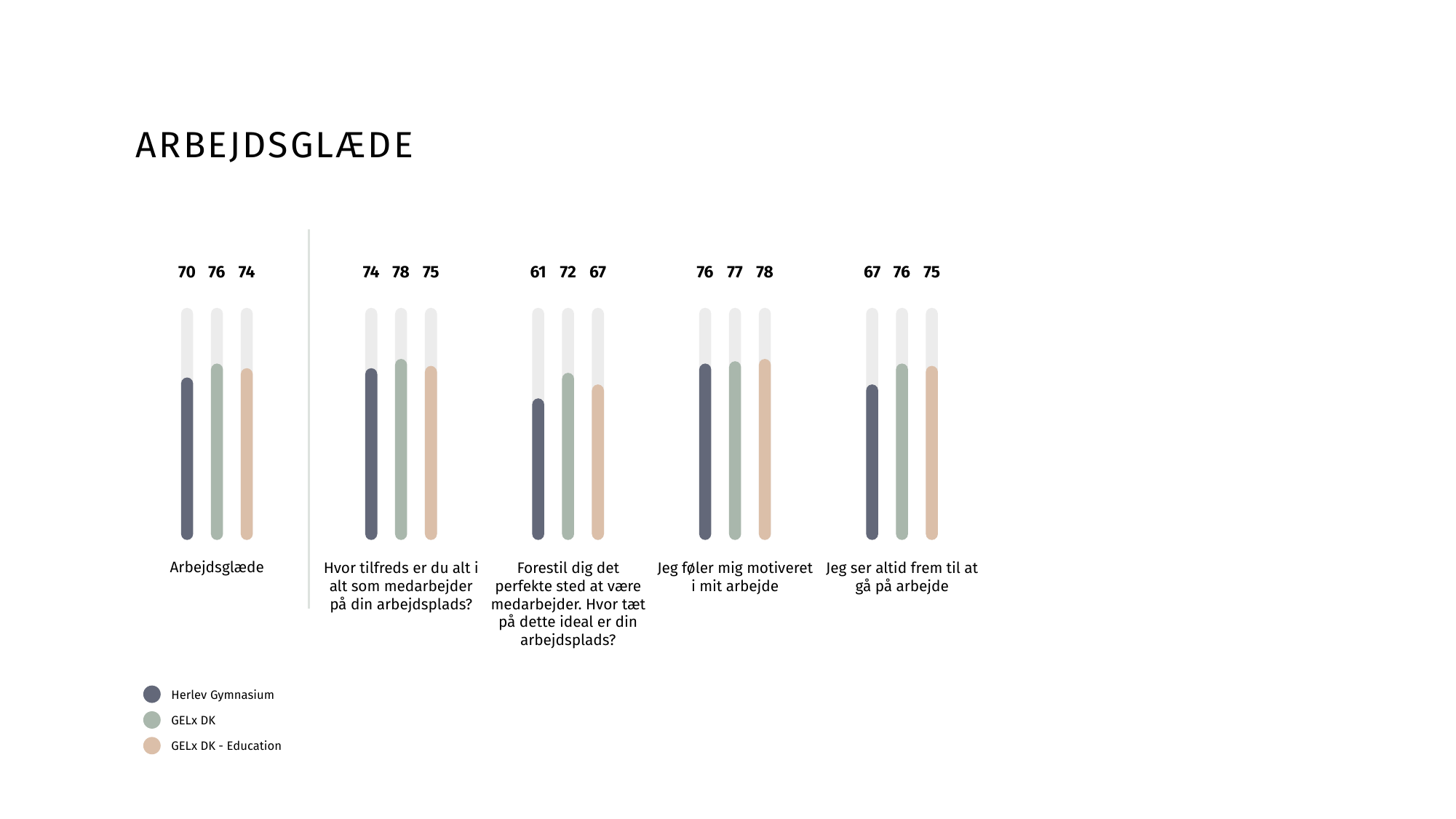

# Arbejdsglæde
70

76

74

Arbejdsglæde
74

78

75

Hvor tilfreds er du alt i alt som medarbejder på din arbejdsplads?
61

72

67

Forestil dig det perfekte sted at være medarbejder. Hvor tæt på dette ideal er din arbejdsplads?
76

77

78

Jeg føler mig motiveret i mit arbejde
67

76

75

Jeg ser altid frem til at gå på arbejde
Herlev Gymnasium

GELx DK

GELx DK - Education